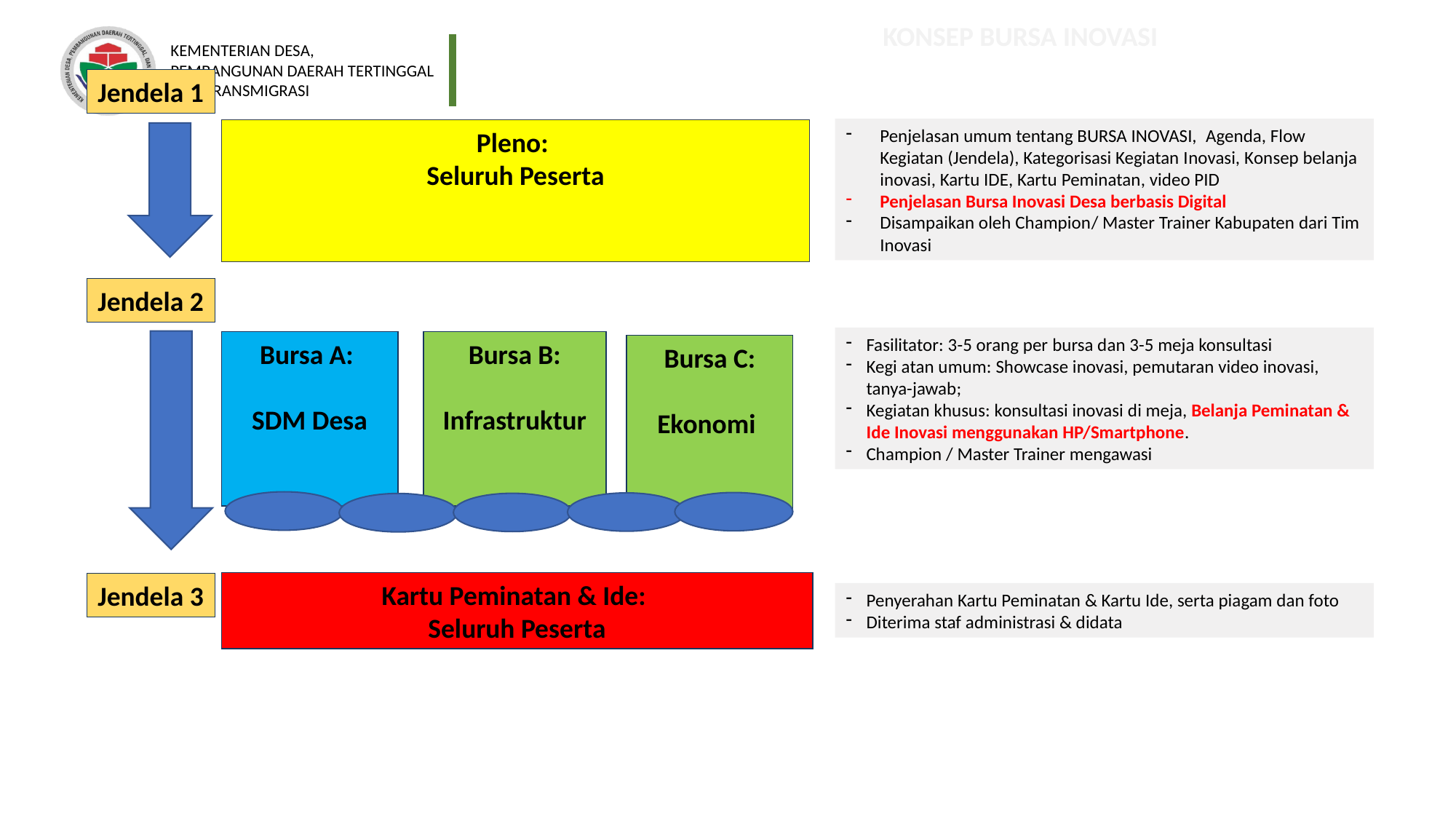

KONSEP BURSA INOVASI
Jendela 1
Penjelasan umum tentang BURSA INOVASI,  Agenda, Flow Kegiatan (Jendela), Kategorisasi Kegiatan Inovasi, Konsep belanja inovasi, Kartu IDE, Kartu Peminatan, video PID
Penjelasan Bursa Inovasi Desa berbasis Digital
Disampaikan oleh Champion/ Master Trainer Kabupaten dari Tim Inovasi
Pleno:
Seluruh Peserta

Jendela 2
Fasilitator: 3-5 orang per bursa dan 3-5 meja konsultasi
Kegi atan umum: Showcase inovasi, pemutaran video inovasi, tanya-jawab;
Kegiatan khusus: konsultasi inovasi di meja, Belanja Peminatan & Ide Inovasi menggunakan HP/Smartphone.
Champion / Master Trainer mengawasi
Bursa A:

SDM Desa

Bursa B:

Infrastruktur

Bursa C:

Ekonomi

Kartu Peminatan & Ide:
Seluruh Peserta
Jendela 3
Penyerahan Kartu Peminatan & Kartu Ide, serta piagam dan foto
Diterima staf administrasi & didata